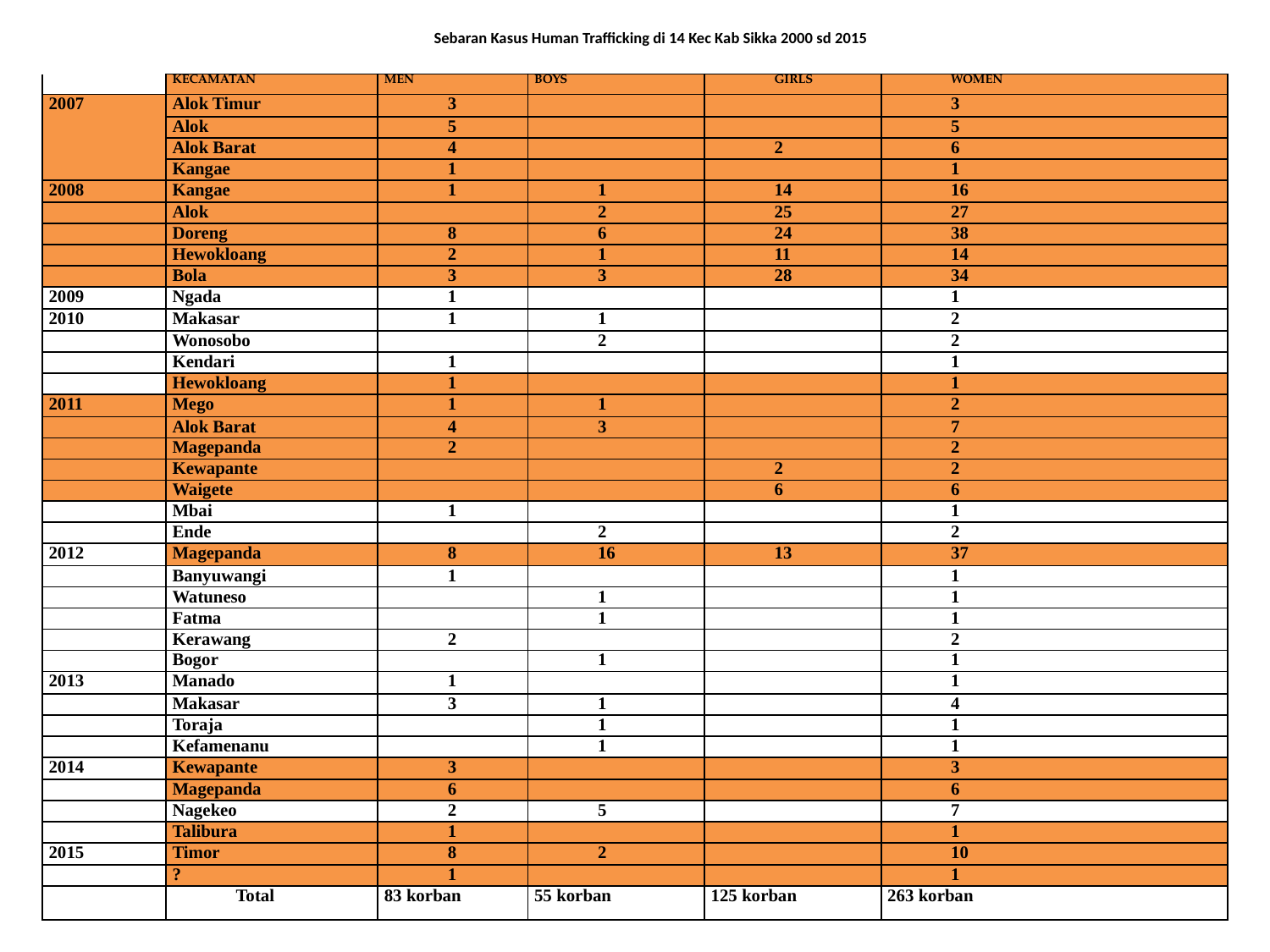

# Sebaran Kasus Human Trafficking di 14 Kec Kab Sikka 2000 sd 2015
|  | KECAMATAN | MEN | BOYS | GIRLS | WOMEN |
| --- | --- | --- | --- | --- | --- |
| 2007 | Alok Timur | 3 |  |  | 3 |
|  | Alok | 5 |  |  | 5 |
|  | Alok Barat | 4 |  | 2 | 6 |
|  | Kangae | 1 |  |  | 1 |
| 2008 | Kangae | 1 | 1 | 14 | 16 |
|  | Alok |  | 2 | 25 | 27 |
|  | Doreng | 8 | 6 | 24 | 38 |
|  | Hewokloang | 2 | 1 | 11 | 14 |
|  | Bola | 3 | 3 | 28 | 34 |
| 2009 | Ngada | 1 |  |  | 1 |
| 2010 | Makasar | 1 | 1 |  | 2 |
|  | Wonosobo |  | 2 |  | 2 |
|  | Kendari | 1 |  |  | 1 |
|  | Hewokloang | 1 |  |  | 1 |
| 2011 | Mego | 1 | 1 |  | 2 |
|  | Alok Barat | 4 | 3 |  | 7 |
|  | Magepanda | 2 |  |  | 2 |
|  | Kewapante |  |  | 2 | 2 |
|  | Waigete |  |  | 6 | 6 |
|  | Mbai | 1 |  |  | 1 |
|  | Ende |  | 2 |  | 2 |
| 2012 | Magepanda | 8 | 16 | 13 | 37 |
|  | Banyuwangi | 1 |  |  | 1 |
|  | Watuneso |  | 1 |  | 1 |
|  | Fatma |  | 1 |  | 1 |
|  | Kerawang | 2 |  |  | 2 |
|  | Bogor |  | 1 |  | 1 |
| 2013 | Manado | 1 |  |  | 1 |
|  | Makasar | 3 | 1 |  | 4 |
|  | Toraja |  | 1 |  | 1 |
|  | Kefamenanu |  | 1 |  | 1 |
| 2014 | Kewapante | 3 |  |  | 3 |
|  | Magepanda | 6 |  |  | 6 |
|  | Nagekeo | 2 | 5 |  | 7 |
|  | Talibura | 1 |  |  | 1 |
| 2015 | Timor | 8 | 2 |  | 10 |
|  | ? | 1 |  |  | 1 |
|  | Total | 83 korban | 55 korban | 125 korban | 263 korban |